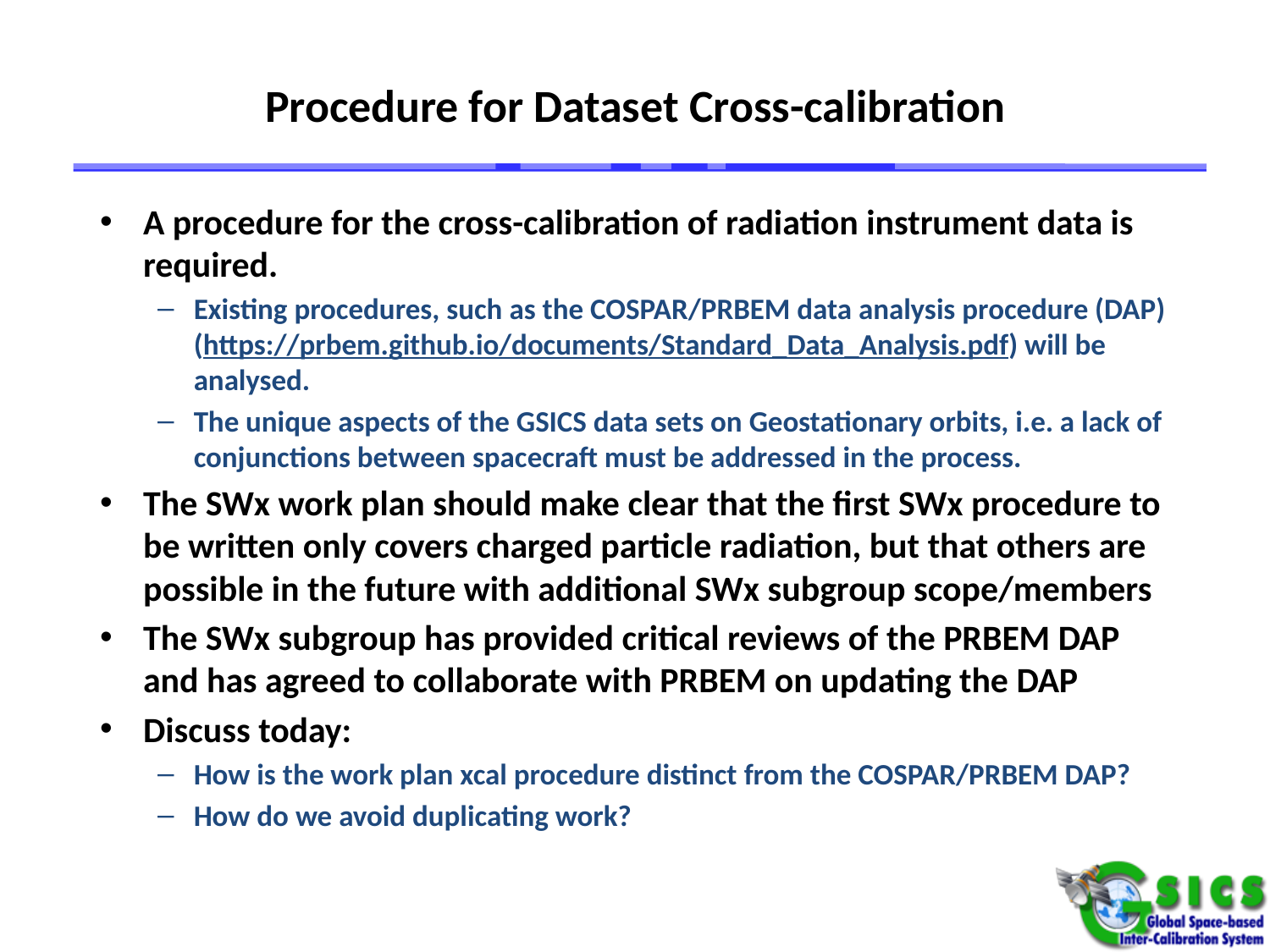

# Procedure for Dataset Cross-calibration
A procedure for the cross-calibration of radiation instrument data is required.
Existing procedures, such as the COSPAR/PRBEM data analysis procedure (DAP) (https://prbem.github.io/documents/Standard_Data_Analysis.pdf) will be analysed.
The unique aspects of the GSICS data sets on Geostationary orbits, i.e. a lack of conjunctions between spacecraft must be addressed in the process.
The SWx work plan should make clear that the first SWx procedure to be written only covers charged particle radiation, but that others are possible in the future with additional SWx subgroup scope/members
The SWx subgroup has provided critical reviews of the PRBEM DAP and has agreed to collaborate with PRBEM on updating the DAP
Discuss today:
How is the work plan xcal procedure distinct from the COSPAR/PRBEM DAP?
How do we avoid duplicating work?